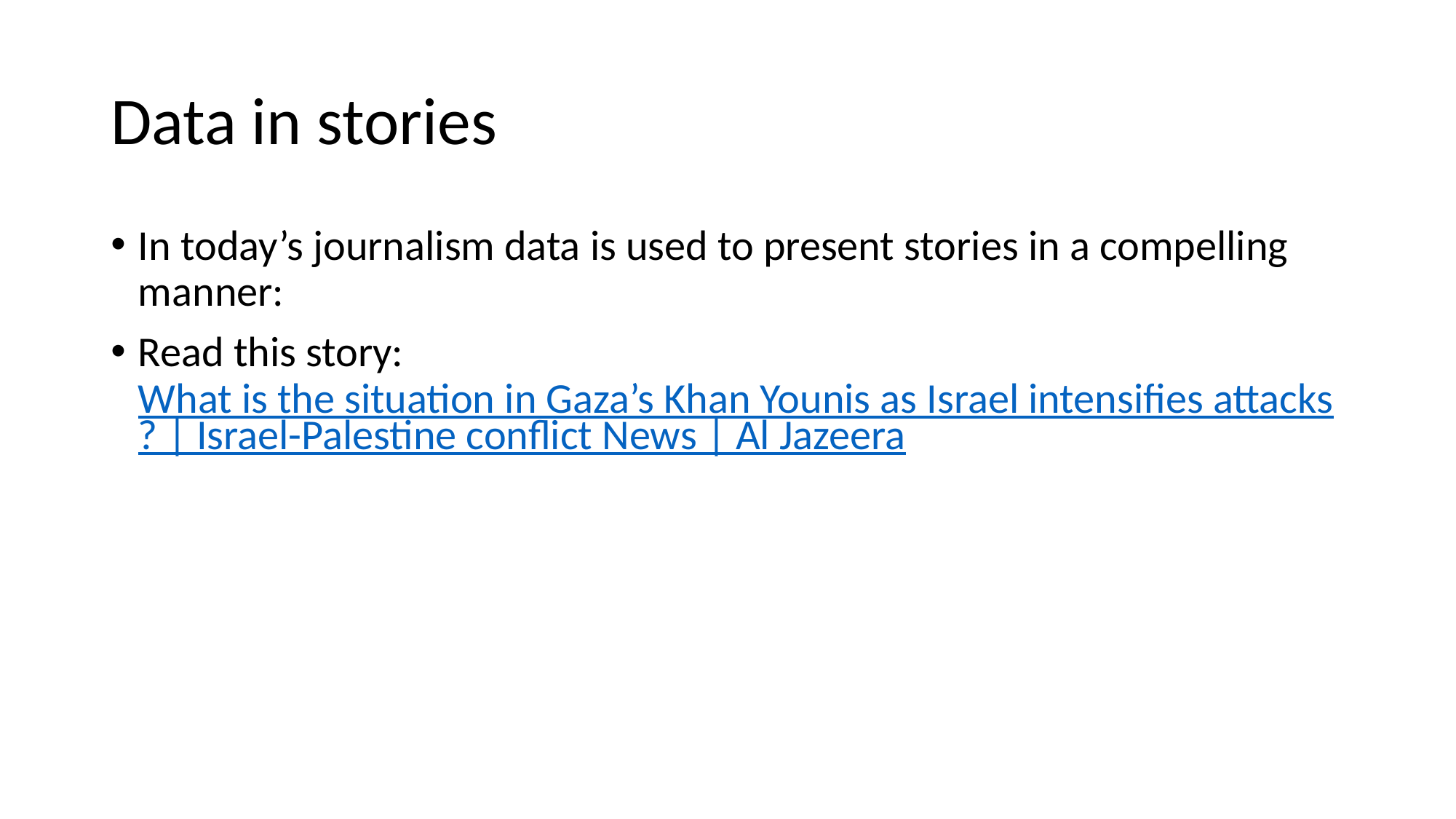

# Data in stories
In today’s journalism data is used to present stories in a compelling manner:
Read this story: What is the situation in Gaza’s Khan Younis as Israel intensifies attacks? | Israel-Palestine conflict News | Al Jazeera